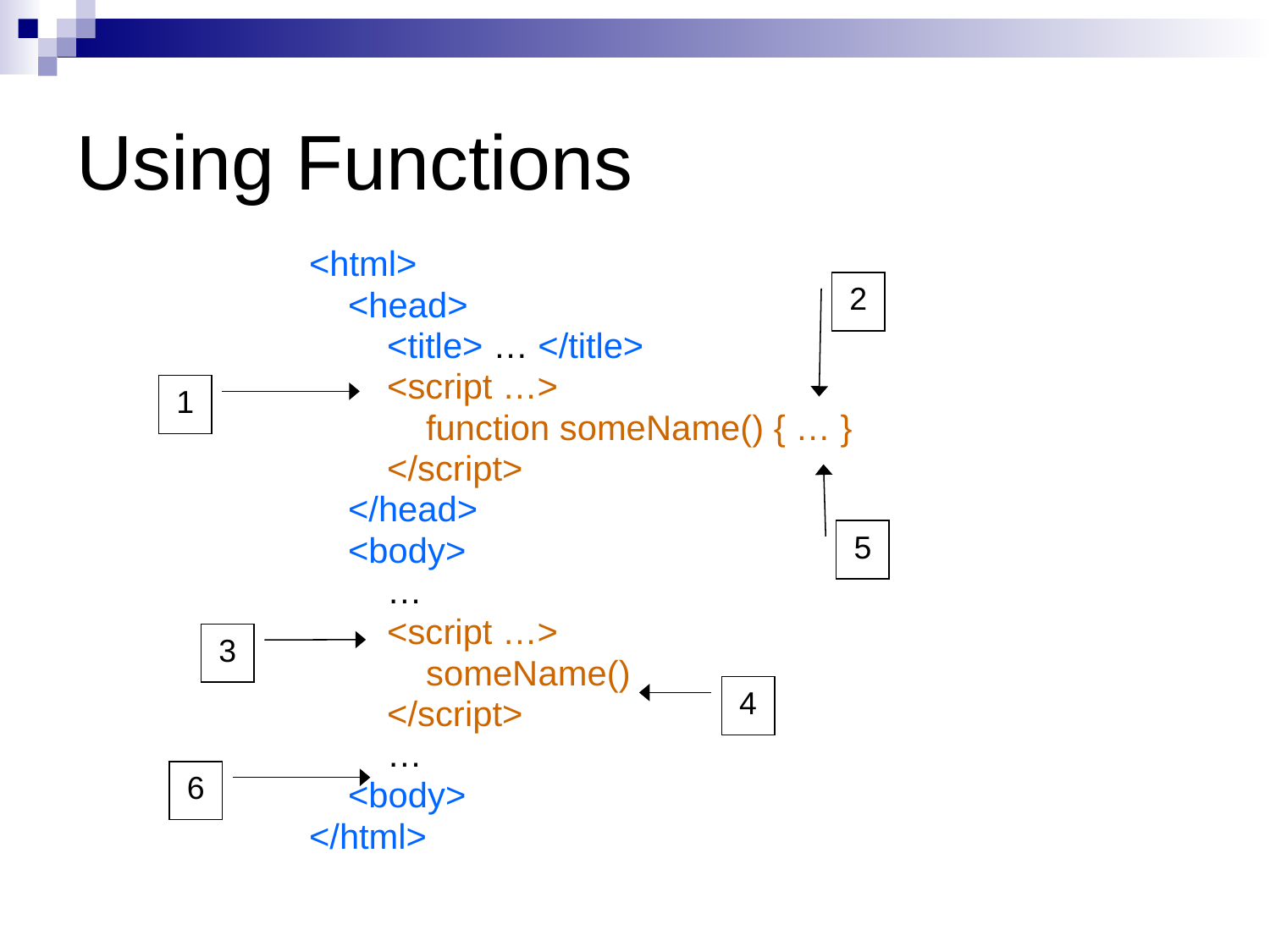

# Using Functions
<html>
    <head>
        <title> … </title>
        <script …>
            function someName() { … }
        </script>
    </head>
    <body>
        …
        <script …>
            someName()
        </script>
        …
    <body>
</html>
2
1
5
3
4
6